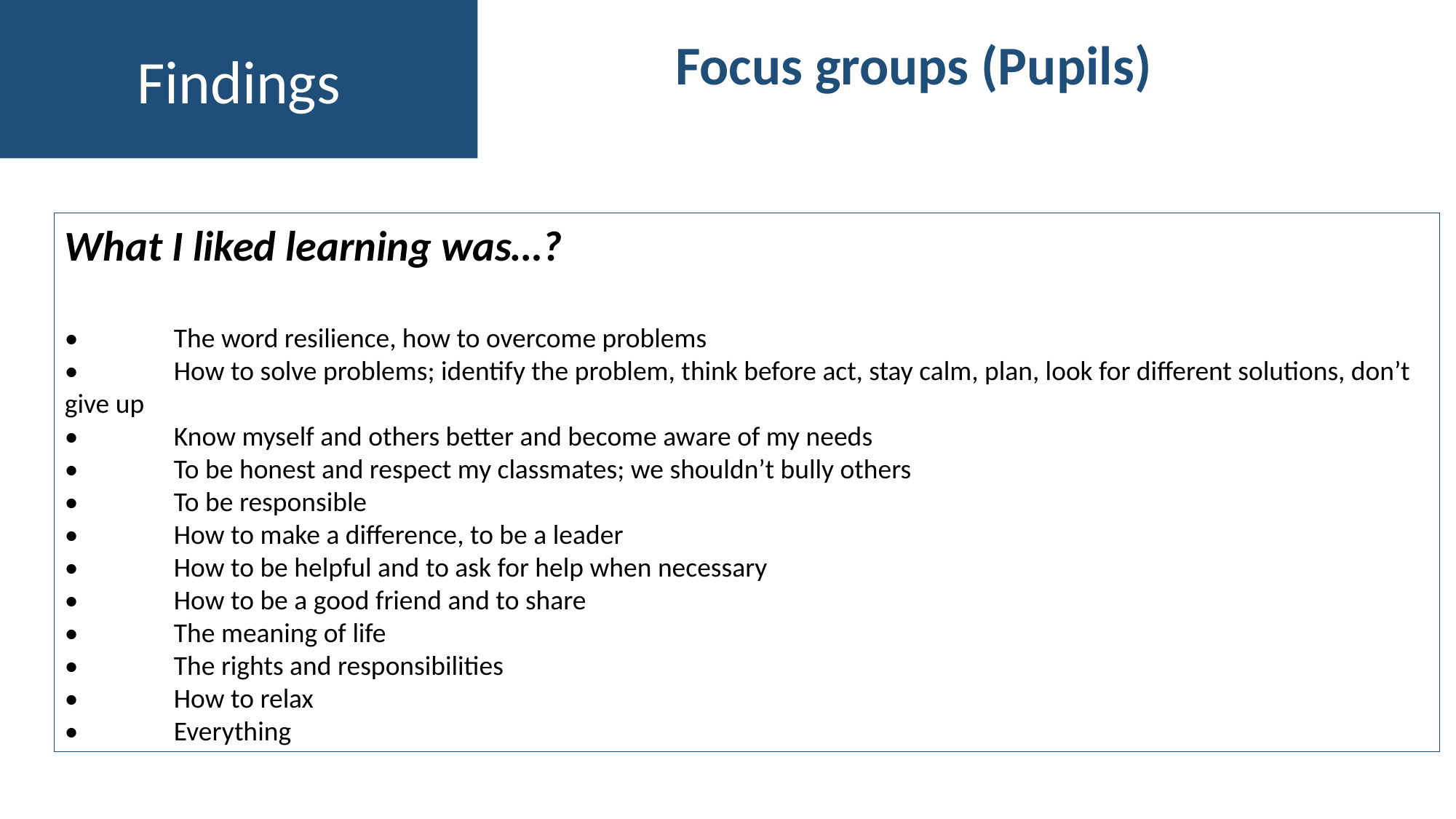

Findings
Focus groups (Pupils)
What I liked learning was…?

•	The word resilience, how to overcome problems
•	How to solve problems; identify the problem, think before act, stay calm, plan, look for different solutions, don’t give up
•	Know myself and others better and become aware of my needs
•	To be honest and respect my classmates; we shouldn’t bully others
•	To be responsible
•	How to make a difference, to be a leader
•	How to be helpful and to ask for help when necessary
•	How to be a good friend and to share
•	The meaning of life
•	The rights and responsibilities
•	How to relax
•	Everything